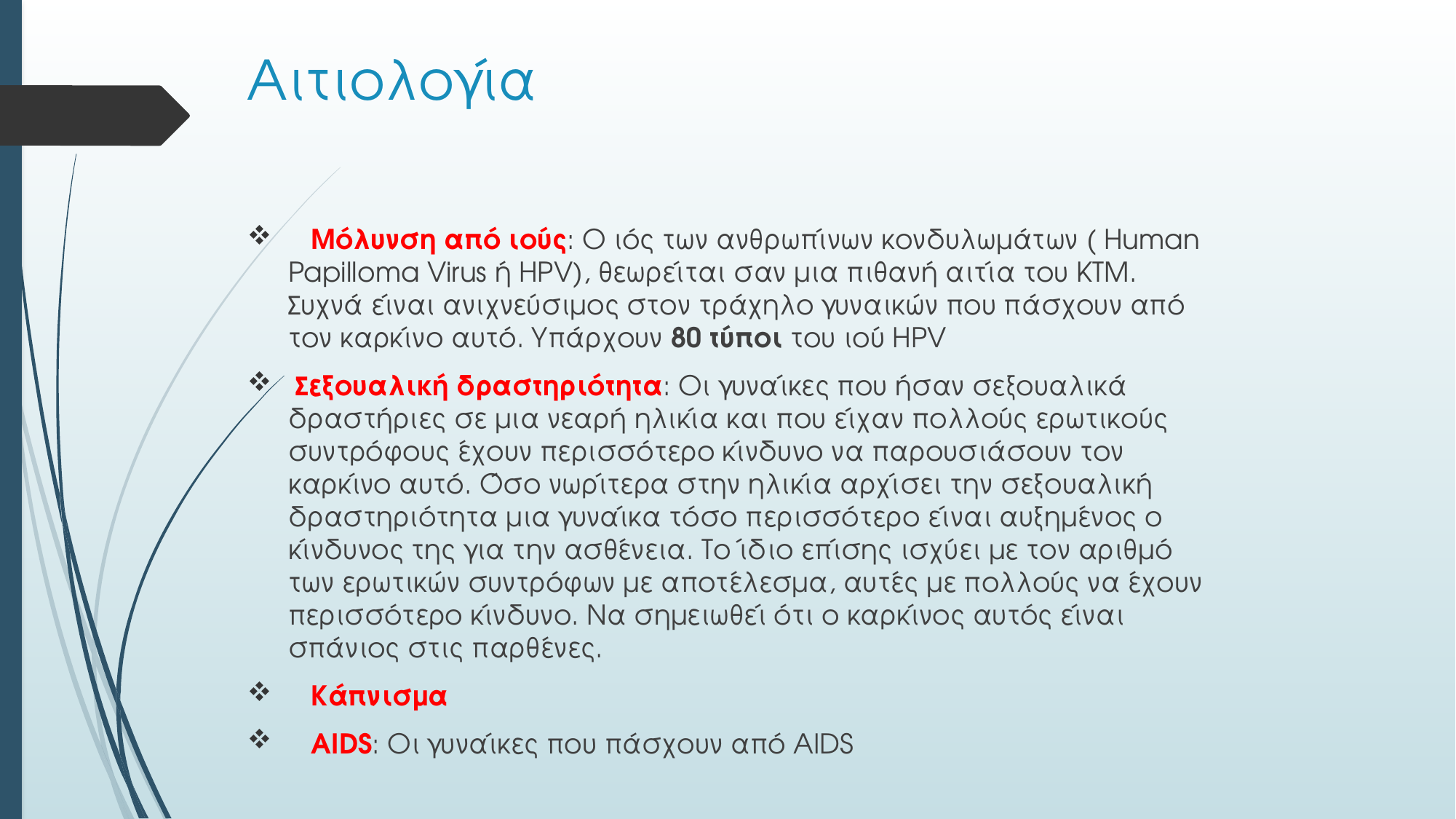

# Αιτιολογία

   Μόλυνση από ιούς: Ο ιός των ανθρωπίνων κονδυλωμάτων ( Human Papilloma Virus ή HPV), θεωρείται σαν μια πιθανή αιτία του ΚΤΜ. Συχνά είναι ανιχνεύσιμος στον τράχηλο γυναικών που πάσχουν από τον καρκίνο αυτό. Υπάρχουν 80 τύποι του ιού HPV
 Σεξουαλική δραστηριότητα: Οι γυναίκες που ήσαν σεξουαλικά δραστήριες σε μια νεαρή ηλικία και που είχαν πολλούς ερωτικούς συντρόφους έχουν περισσότερο κίνδυνο να παρουσιάσουν τον καρκίνο αυτό. Όσο νωρίτερα στην ηλικία αρχίσει την σεξουαλική δραστηριότητα μια γυναίκα τόσο περισσότερο είναι αυξημένος ο κίνδυνος της για την ασθένεια. Το ίδιο επίσης ισχύει με τον αριθμό των ερωτικών συντρόφων με αποτέλεσμα, αυτές με πολλούς να έχουν περισσότερο κίνδυνο. Να σημειωθεί ότι ο καρκίνος αυτός είναι σπάνιος στις παρθένες.
   Κάπνισμα
   AIDS: Οι γυναίκες που πάσχουν από AIDS